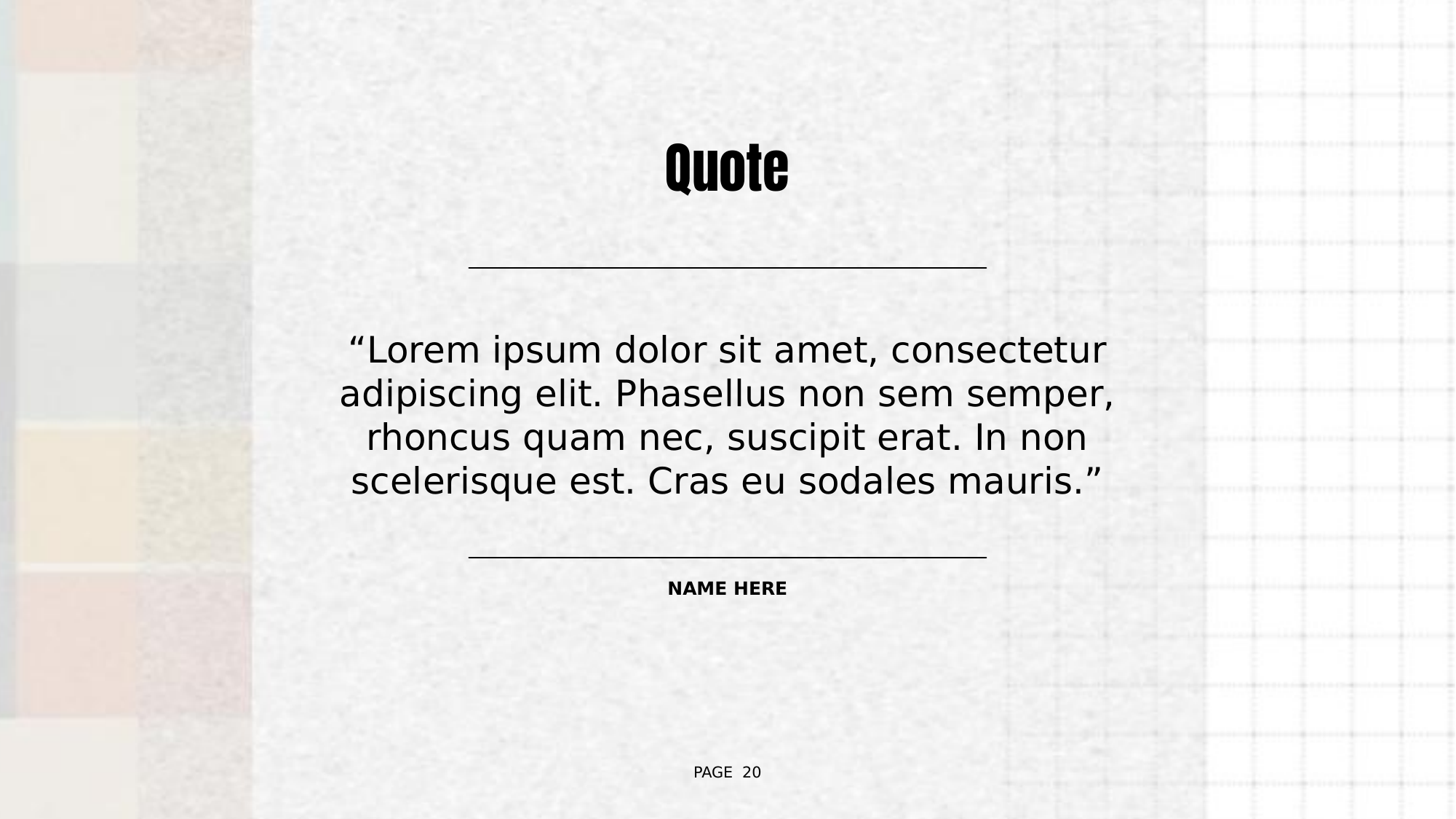

# Quote
“Lorem ipsum dolor sit amet, consectetur adipiscing elit. Phasellus non sem semper, rhoncus quam nec, suscipit erat. In non scelerisque est. Cras eu sodales mauris.”
NAME HERE
PAGE  20